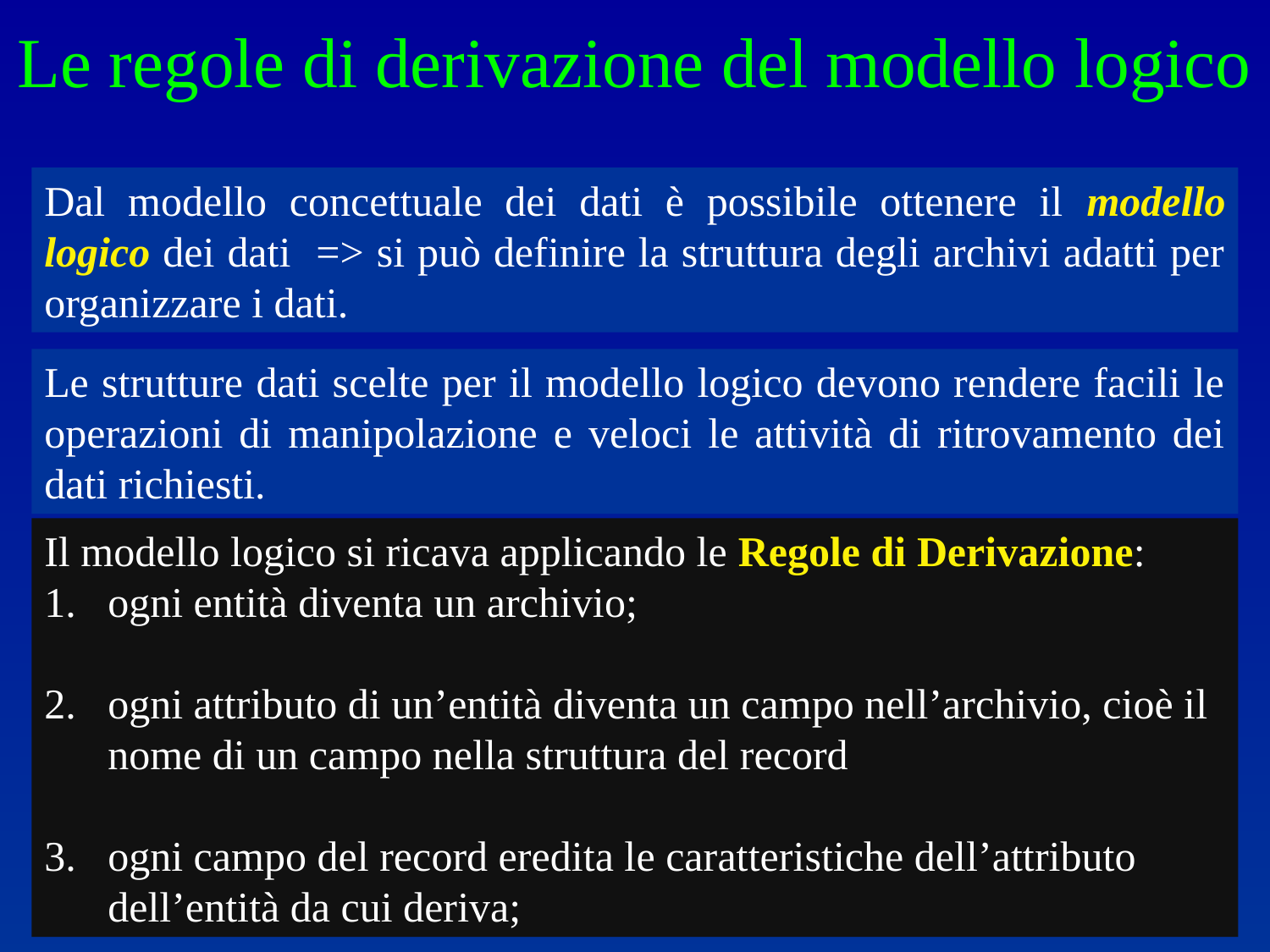

Le regole di derivazione del modello logico
Dal modello concettuale dei dati è possibile ottenere il modello logico dei dati  => si può definire la struttura degli archivi adatti per organizzare i dati.

Le strutture dati scelte per il modello logico devono rendere facili le operazioni di manipolazione e veloci le attività di ritrovamento dei dati richiesti.
Il modello logico si ricava applicando le Regole di Derivazione:
ogni entità diventa un archivio;
ogni attributo di un’entità diventa un campo nell’archivio, cioè il nome di un campo nella struttura del record
ogni campo del record eredita le caratteristiche dell’attributo dell’entità da cui deriva;